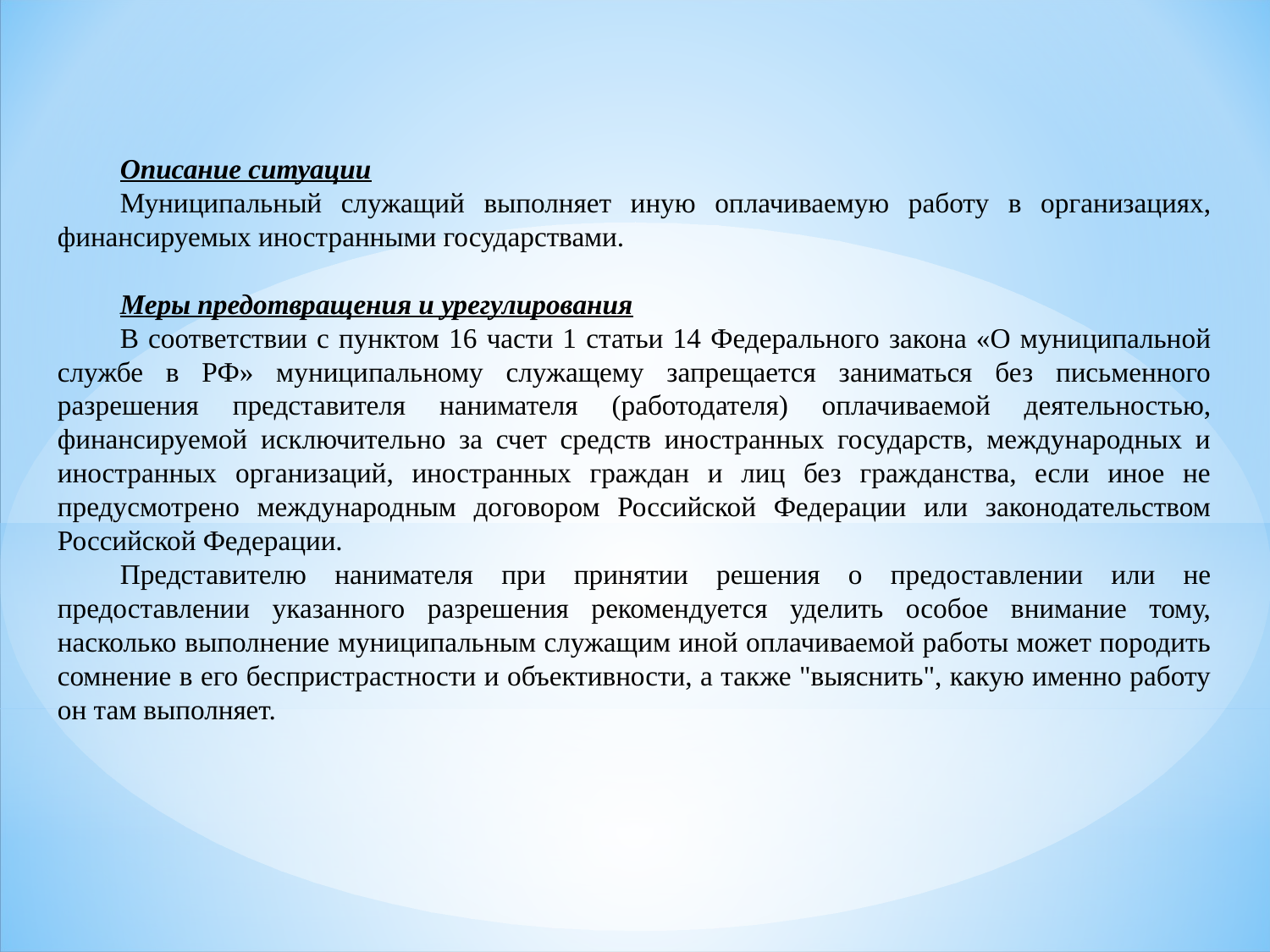

Описание ситуации
Муниципальный служащий выполняет иную оплачиваемую работу в организациях, финансируемых иностранными государствами.

Меры предотвращения и урегулирования
В соответствии с пунктом 16 части 1 статьи 14 Федерального закона «О муниципальной службе в РФ» муниципальному служащему запрещается заниматься без письменного разрешения представителя нанимателя (работодателя) оплачиваемой деятельностью, финансируемой исключительно за счет средств иностранных государств, международных и иностранных организаций, иностранных граждан и лиц без гражданства, если иное не предусмотрено международным договором Российской Федерации или законодательством Российской Федерации.
Представителю нанимателя при принятии решения о предоставлении или не предоставлении указанного разрешения рекомендуется уделить особое внимание тому, насколько выполнение муниципальным служащим иной оплачиваемой работы может породить сомнение в его беспристрастности и объективности, а также "выяснить", какую именно работу он там выполняет.